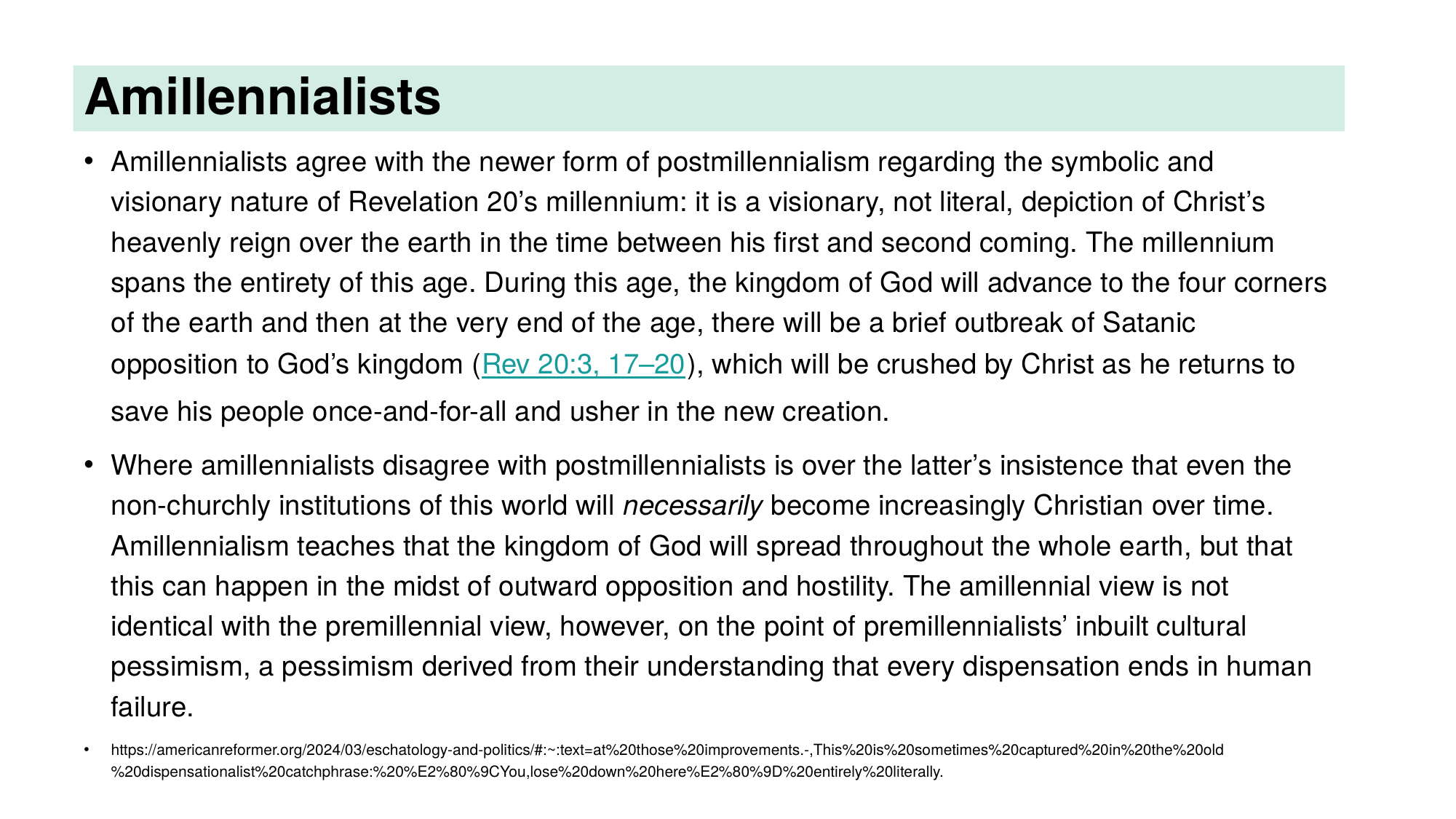

# Amillennialists
Amillennialists agree with the newer form of postmillennialism regarding the symbolic and visionary nature of Revelation 20’s millennium: it is a visionary, not literal, depiction of Christ’s heavenly reign over the earth in the time between his first and second coming. The millennium spans the entirety of this age. During this age, the kingdom of God will advance to the four corners of the earth and then at the very end of the age, there will be a brief outbreak of Satanic opposition to God’s kingdom (Rev 20:3, 17–20), which will be crushed by Christ as he returns to save his people once-and-for-all and usher in the new creation.
Where amillennialists disagree with postmillennialists is over the latter’s insistence that even the non-churchly institutions of this world will necessarily become increasingly Christian over time. Amillennialism teaches that the kingdom of God will spread throughout the whole earth, but that this can happen in the midst of outward opposition and hostility. The amillennial view is not identical with the premillennial view, however, on the point of premillennialists’ inbuilt cultural pessimism, a pessimism derived from their understanding that every dispensation ends in human failure.
https://americanreformer.org/2024/03/eschatology-and-politics/#:~:text=at%20those%20improvements.-,This%20is%20sometimes%20captured%20in%20the%20old%20dispensationalist%20catchphrase:%20%E2%80%9CYou,lose%20down%20here%E2%80%9D%20entirely%20literally.